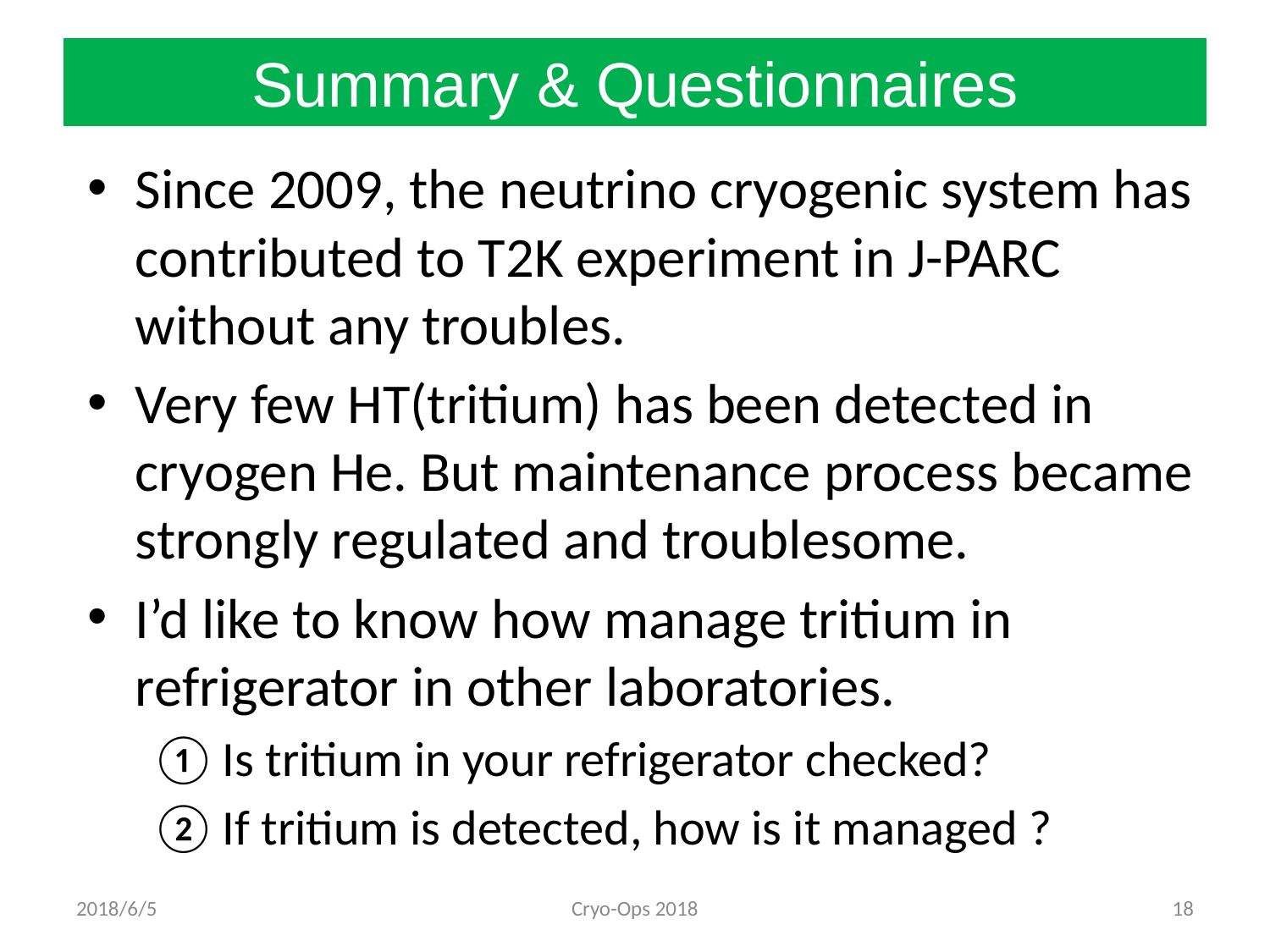

# Summary & Questionnaires
Since 2009, the neutrino cryogenic system has contributed to T2K experiment in J-PARC without any troubles.
Very few HT(tritium) has been detected in cryogen He. But maintenance process became strongly regulated and troublesome.
I’d like to know how manage tritium in refrigerator in other laboratories.
Is tritium in your refrigerator checked?
If tritium is detected, how is it managed ?

2018/6/5
Cryo-Ops 2018
18